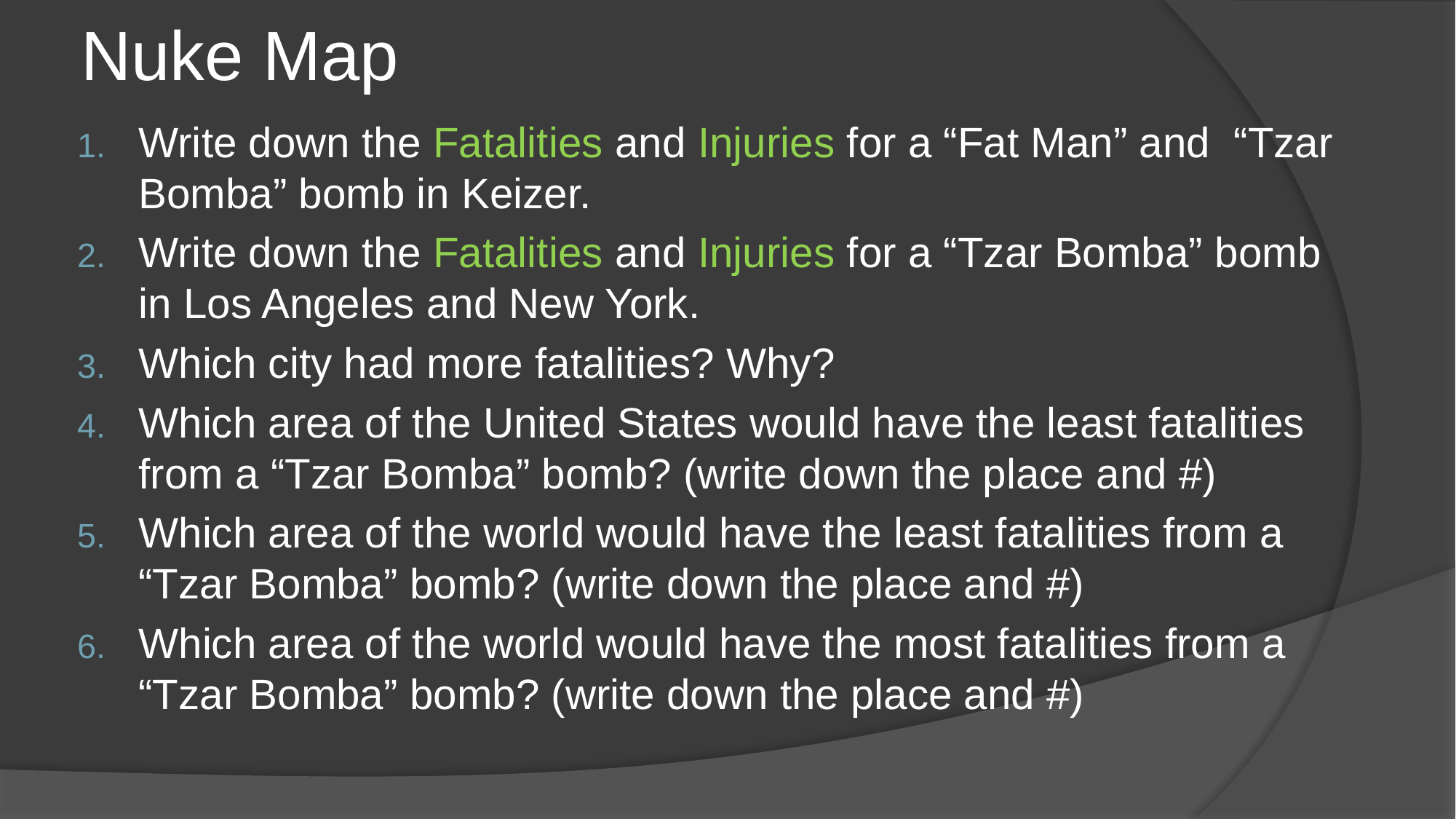

# Nuke Map
Write down the Fatalities and Injuries for a “Fat Man” and  “Tzar Bomba” bomb in Keizer.
Write down the Fatalities and Injuries for a “Tzar Bomba” bomb in Los Angeles and New York.
Which city had more fatalities? Why?
Which area of the United States would have the least fatalities from a “Tzar Bomba” bomb? (write down the place and #)
Which area of the world would have the least fatalities from a “Tzar Bomba” bomb? (write down the place and #)
Which area of the world would have the most fatalities from a “Tzar Bomba” bomb? (write down the place and #)